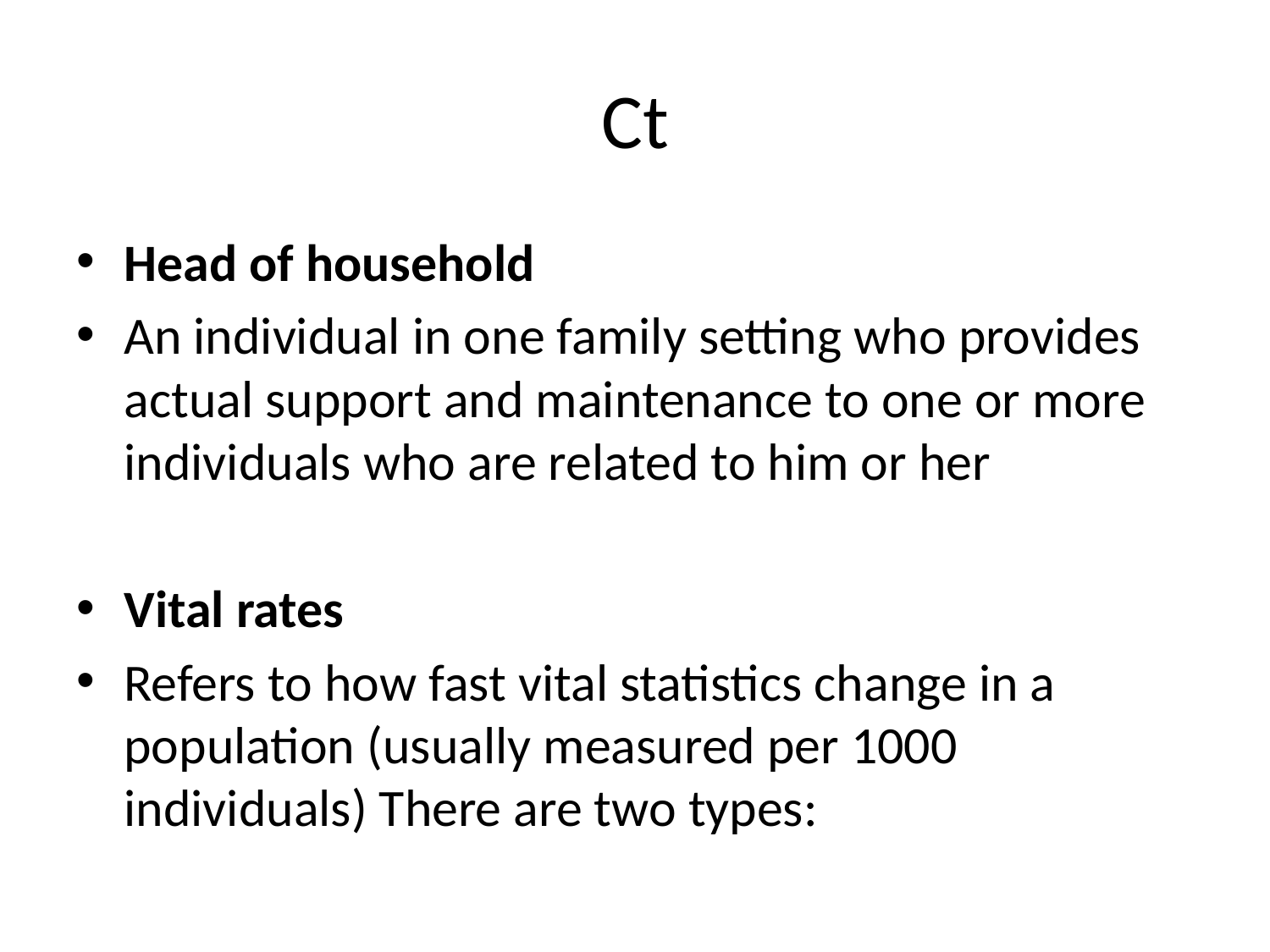

# Ct
Head of household
An individual in one family setting who provides actual support and maintenance to one or more individuals who are related to him or her

Vital rates
Refers to how fast vital statistics change in a population (usually measured per 1000 individuals) There are two types: